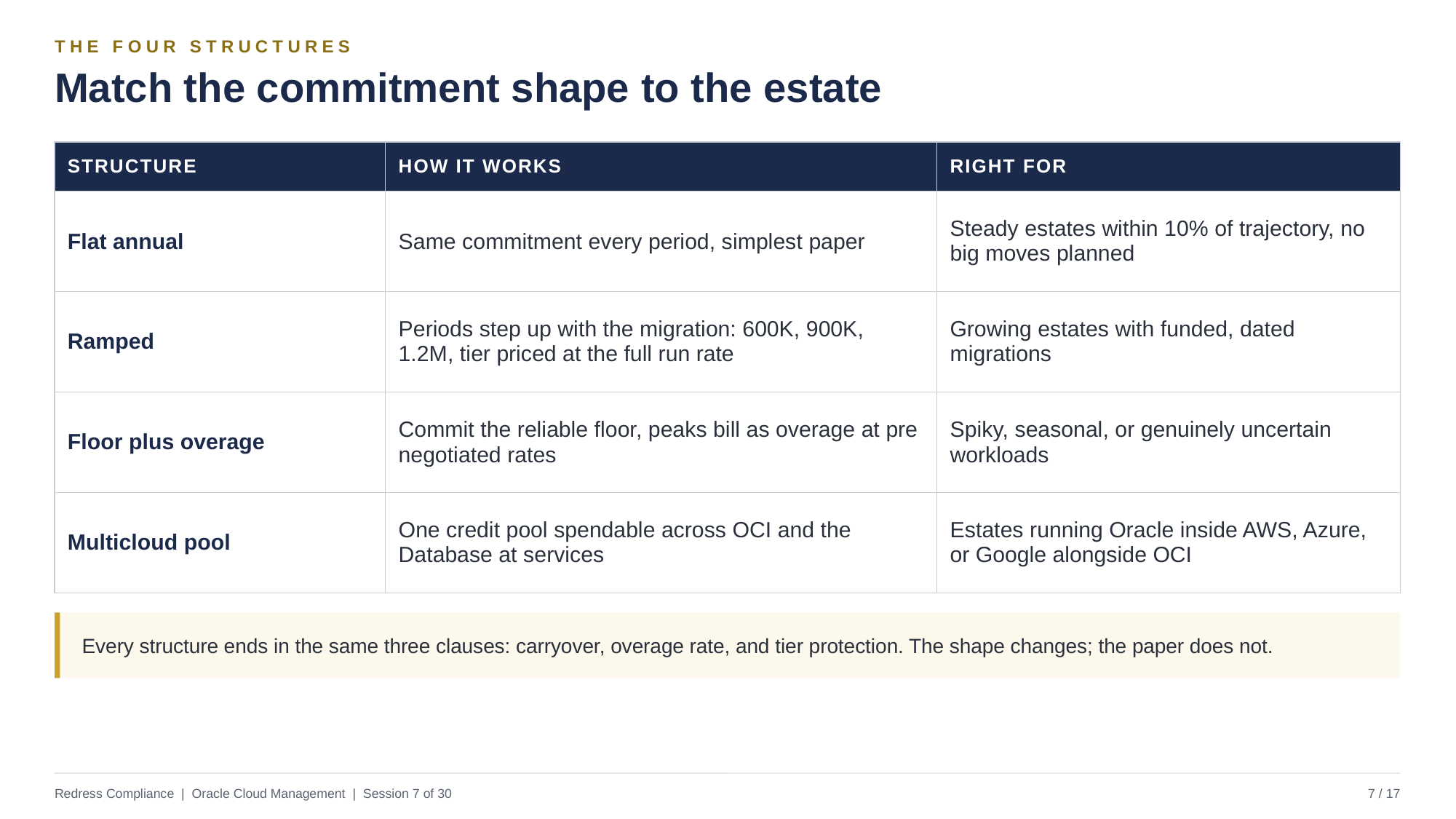

THE FOUR STRUCTURES
Match the commitment shape to the estate
| STRUCTURE | HOW IT WORKS | RIGHT FOR |
| --- | --- | --- |
| Flat annual | Same commitment every period, simplest paper | Steady estates within 10% of trajectory, no big moves planned |
| Ramped | Periods step up with the migration: 600K, 900K, 1.2M, tier priced at the full run rate | Growing estates with funded, dated migrations |
| Floor plus overage | Commit the reliable floor, peaks bill as overage at pre negotiated rates | Spiky, seasonal, or genuinely uncertain workloads |
| Multicloud pool | One credit pool spendable across OCI and the Database at services | Estates running Oracle inside AWS, Azure, or Google alongside OCI |

Every structure ends in the same three clauses: carryover, overage rate, and tier protection. The shape changes; the paper does not.

Redress Compliance  |  Oracle Cloud Management  |  Session 7 of 30
7 / 17